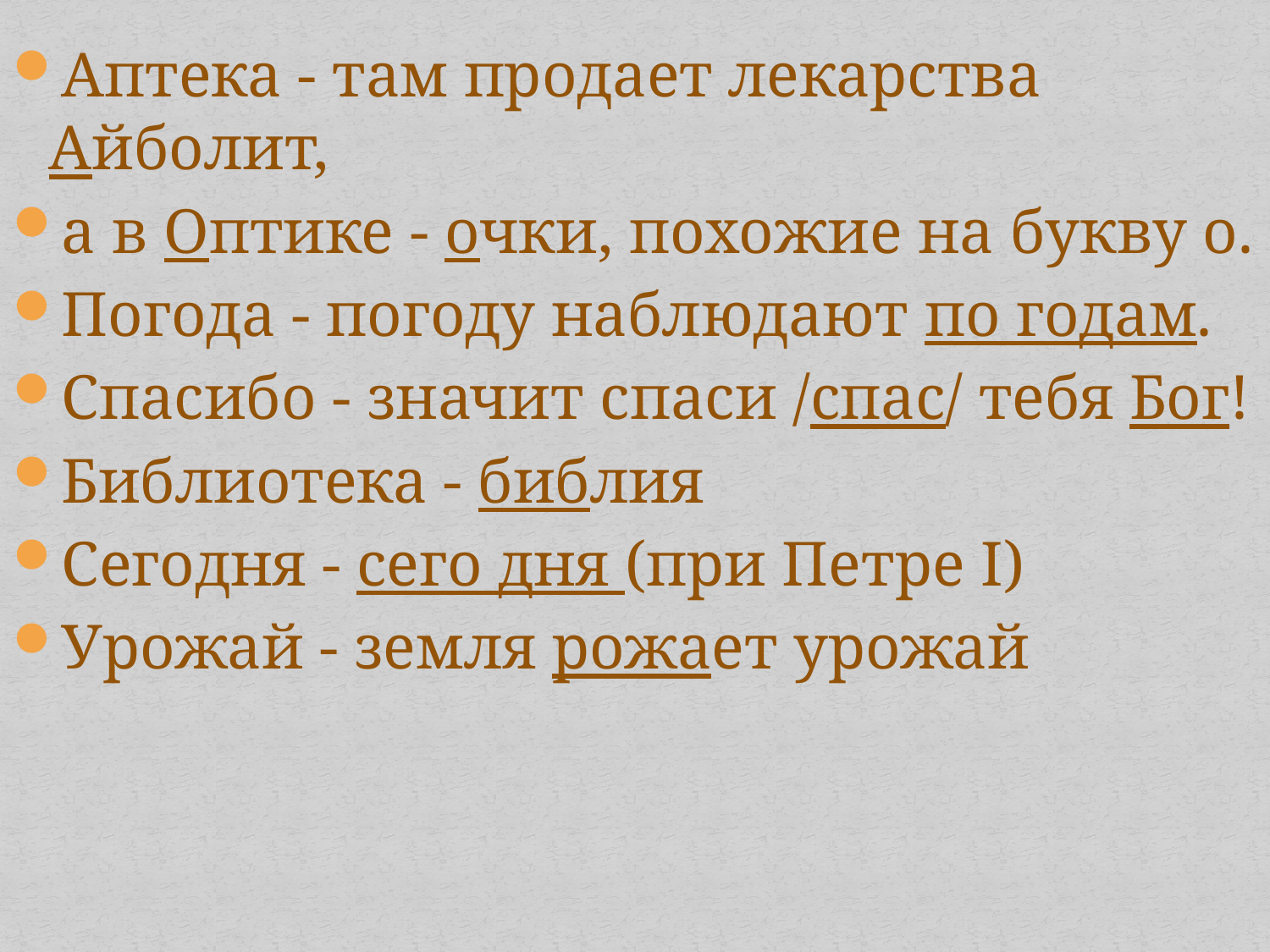

Аптека - там продает лекарства Айболит,
а в Оптике - очки, похожие на букву о.
Погода - погоду наблюдают по годам.
Спасибо - значит спаси /спас/ тебя Бог!
Библиотека - библия
Сегодня - сего дня (при Петре I)
Урожай - земля рожает урожай